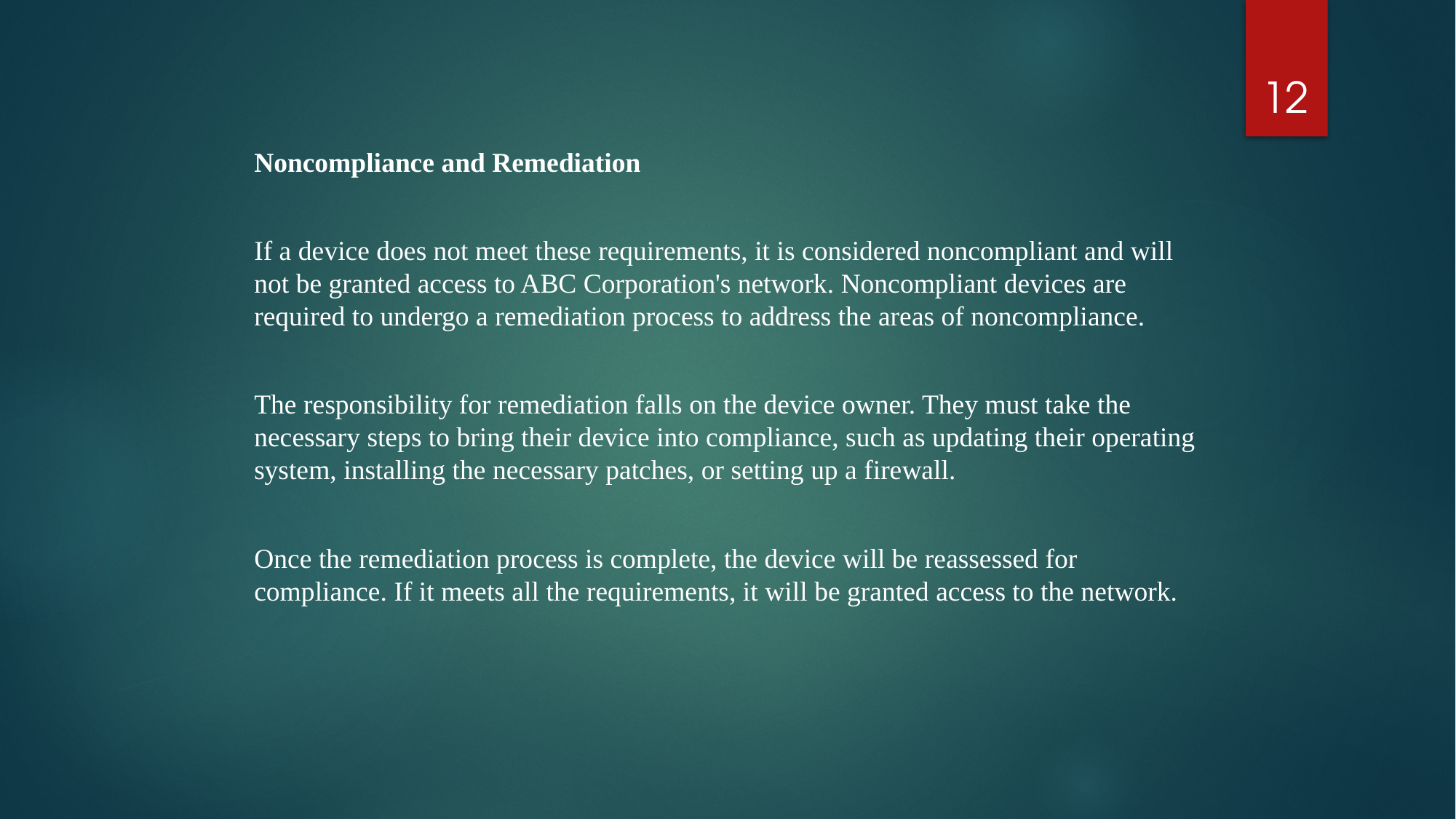

12
Noncompliance and Remediation

If a device does not meet these requirements, it is considered noncompliant and will not be granted access to ABC Corporation's network. Noncompliant devices are required to undergo a remediation process to address the areas of noncompliance.

The responsibility for remediation falls on the device owner. They must take the necessary steps to bring their device into compliance, such as updating their operating system, installing the necessary patches, or setting up a firewall.

Once the remediation process is complete, the device will be reassessed for compliance. If it meets all the requirements, it will be granted access to the network.